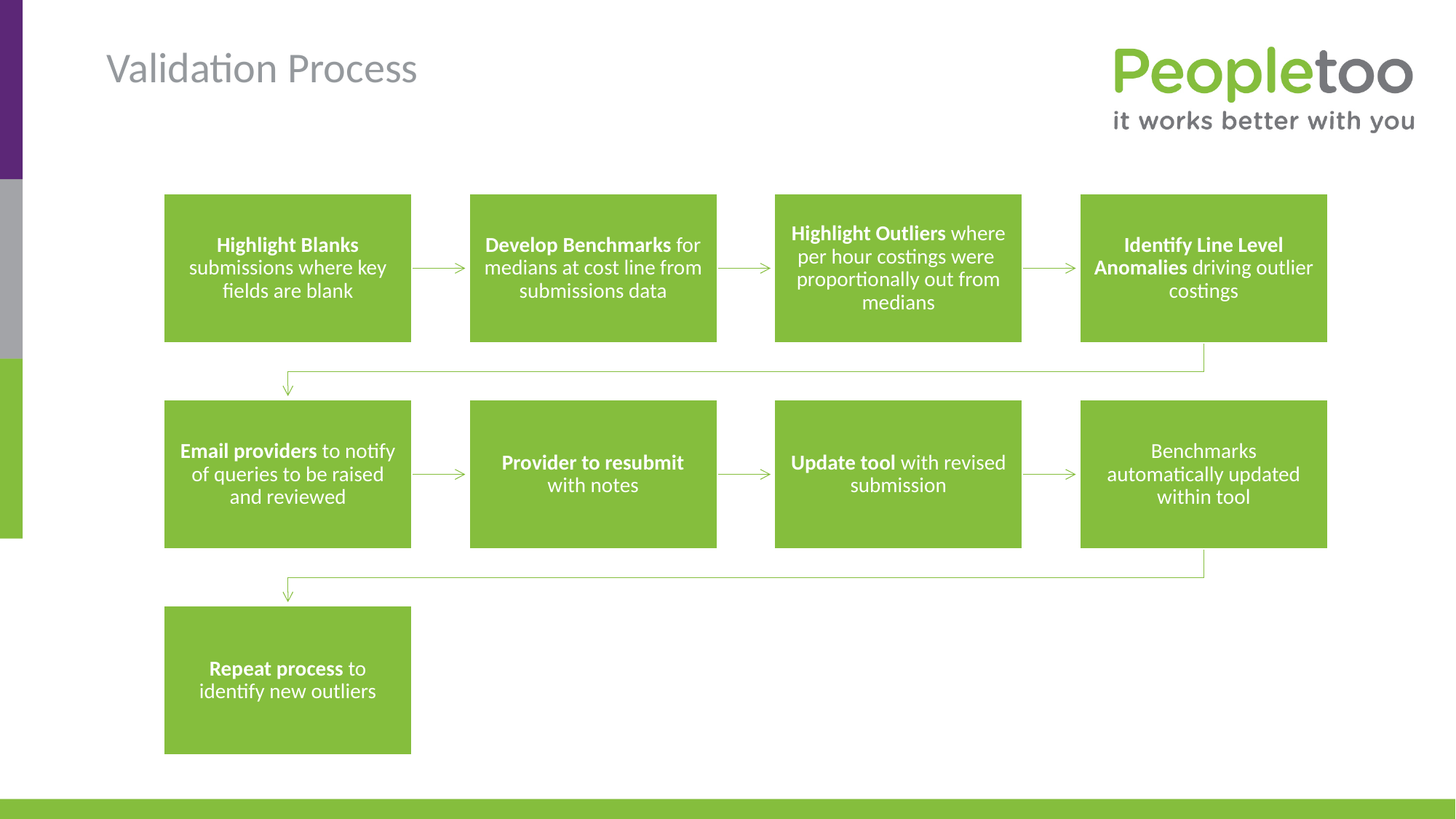

# Validation Process

Highlight Blanks submissions where key fields are blank

Develop Benchmarks for medians at cost line from submissions data

Highlight Outliers where per hour costings were  proportionally out from medians

Identify Line Level Anomalies driving outlier costings

Email providers to notify of queries to be raised and reviewed

Provider to resubmit with notes

Update tool with revised submission

Benchmarks automatically updated within tool
Repeat process to identify new outliers